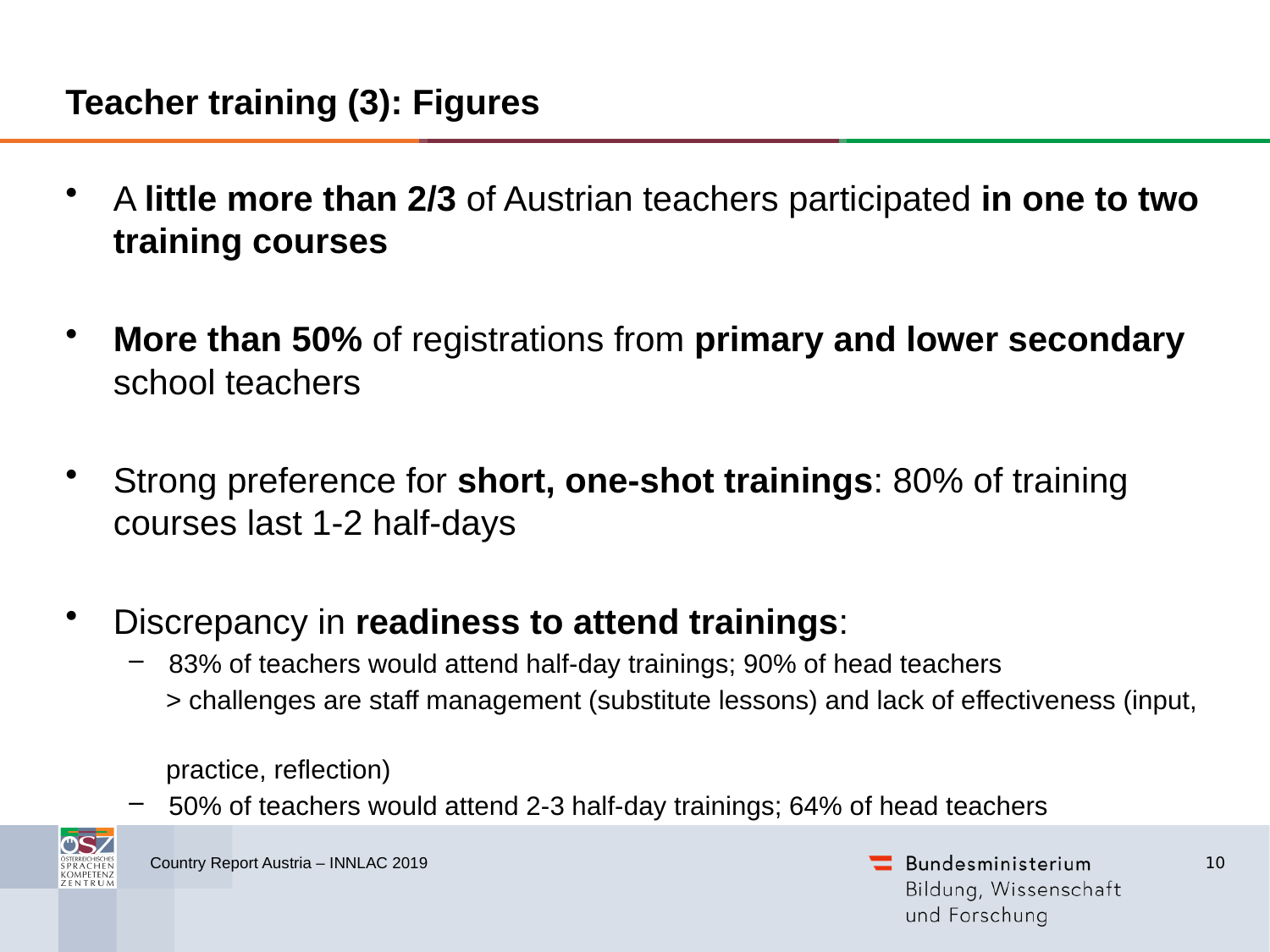

# Teacher training (3): Figures
A little more than 2/3 of Austrian teachers participated in one to two training courses

More than 50% of registrations from primary and lower secondary school teachers

Strong preference for short, one-shot trainings: 80% of training courses last 1-2 half-days

Discrepancy in readiness to attend trainings:
83% of teachers would attend half-day trainings; 90% of head teachers
     > challenges are staff management (substitute lessons) and lack of effectiveness (input,
     practice, reflection)
50% of teachers would attend 2-3 half-day trainings; 64% of head teachers

10